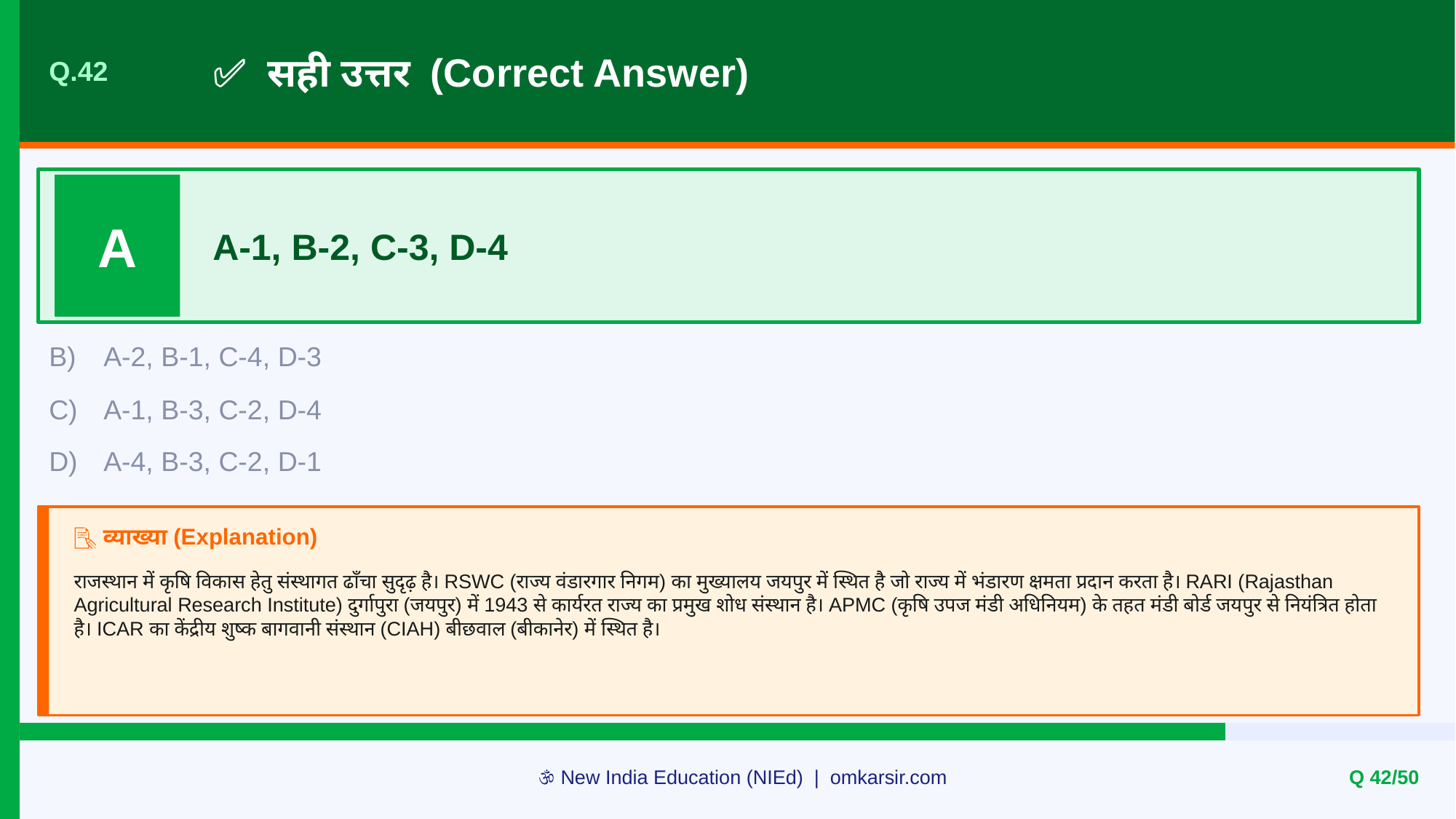

✅  सही उत्तर  (Correct Answer)
Q.42

A
A-1, B-2, C-3, D-4
B)
A-2, B-1, C-4, D-3
C)
A-1, B-3, C-2, D-4
D)
A-4, B-3, C-2, D-1

📝 व्याख्या (Explanation)
राजस्थान में कृषि विकास हेतु संस्थागत ढाँचा सुदृढ़ है। RSWC (राज्य वंडारगार निगम) का मुख्यालय जयपुर में स्थित है जो राज्य में भंडारण क्षमता प्रदान करता है। RARI (Rajasthan Agricultural Research Institute) दुर्गापुरा (जयपुर) में 1943 से कार्यरत राज्य का प्रमुख शोध संस्थान है। APMC (कृषि उपज मंडी अधिनियम) के तहत मंडी बोर्ड जयपुर से नियंत्रित होता है। ICAR का केंद्रीय शुष्क बागवानी संस्थान (CIAH) बीछवाल (बीकानेर) में स्थित है।

🕉️ New India Education (NIEd)  |  omkarsir.com
Q 42/50